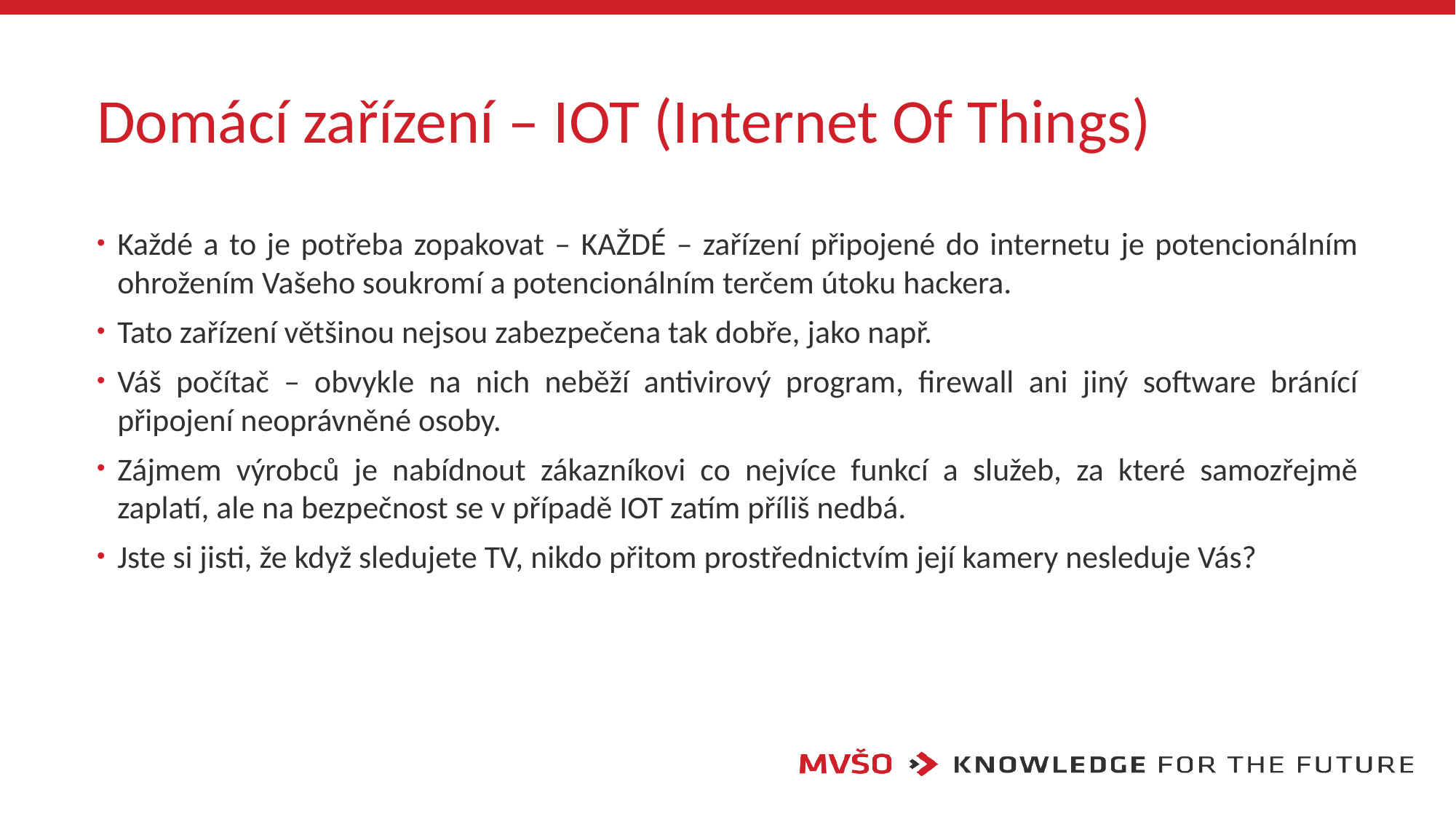

# Domácí zařízení – IOT (Internet Of Things)
Každé a to je potřeba zopakovat – KAŽDÉ – zařízení připojené do internetu je potencionálním ohrožením Vašeho soukromí a potencionálním terčem útoku hackera.
Tato zařízení většinou nejsou zabezpečena tak dobře, jako např.
Váš počítač – obvykle na nich neběží antivirový program, firewall ani jiný software bránící připojení neoprávněné osoby.
Zájmem výrobců je nabídnout zákazníkovi co nejvíce funkcí a služeb, za které samozřejmě zaplatí, ale na bezpečnost se v případě IOT zatím příliš nedbá.
Jste si jisti, že když sledujete TV, nikdo přitom prostřednictvím její kamery nesleduje Vás?